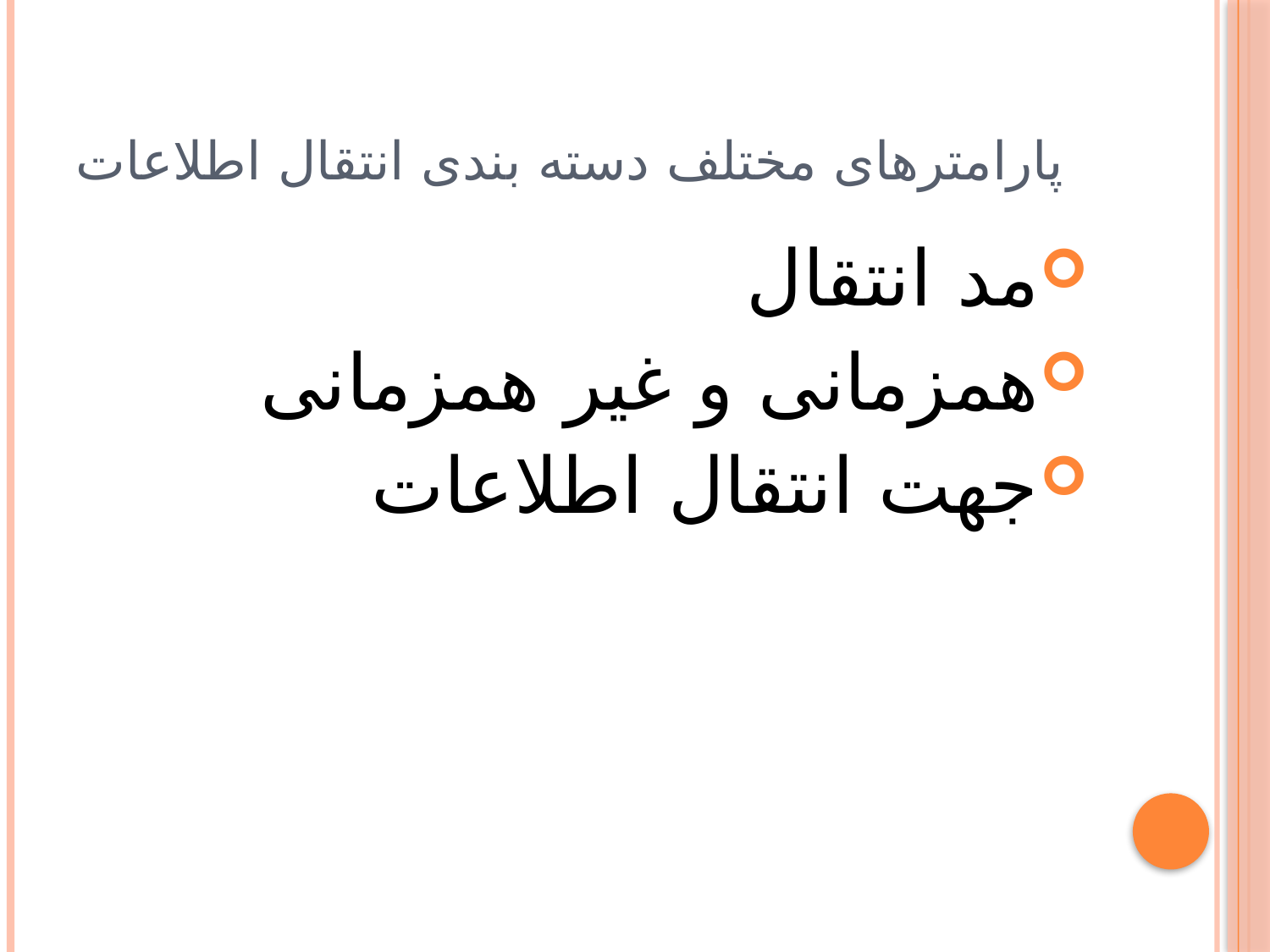

# پارامترهای مختلف دسته بندی انتقال اطلاعات
مد انتقال
همزمانى و غیر همزمانى
جهت انتقال اطلاعات